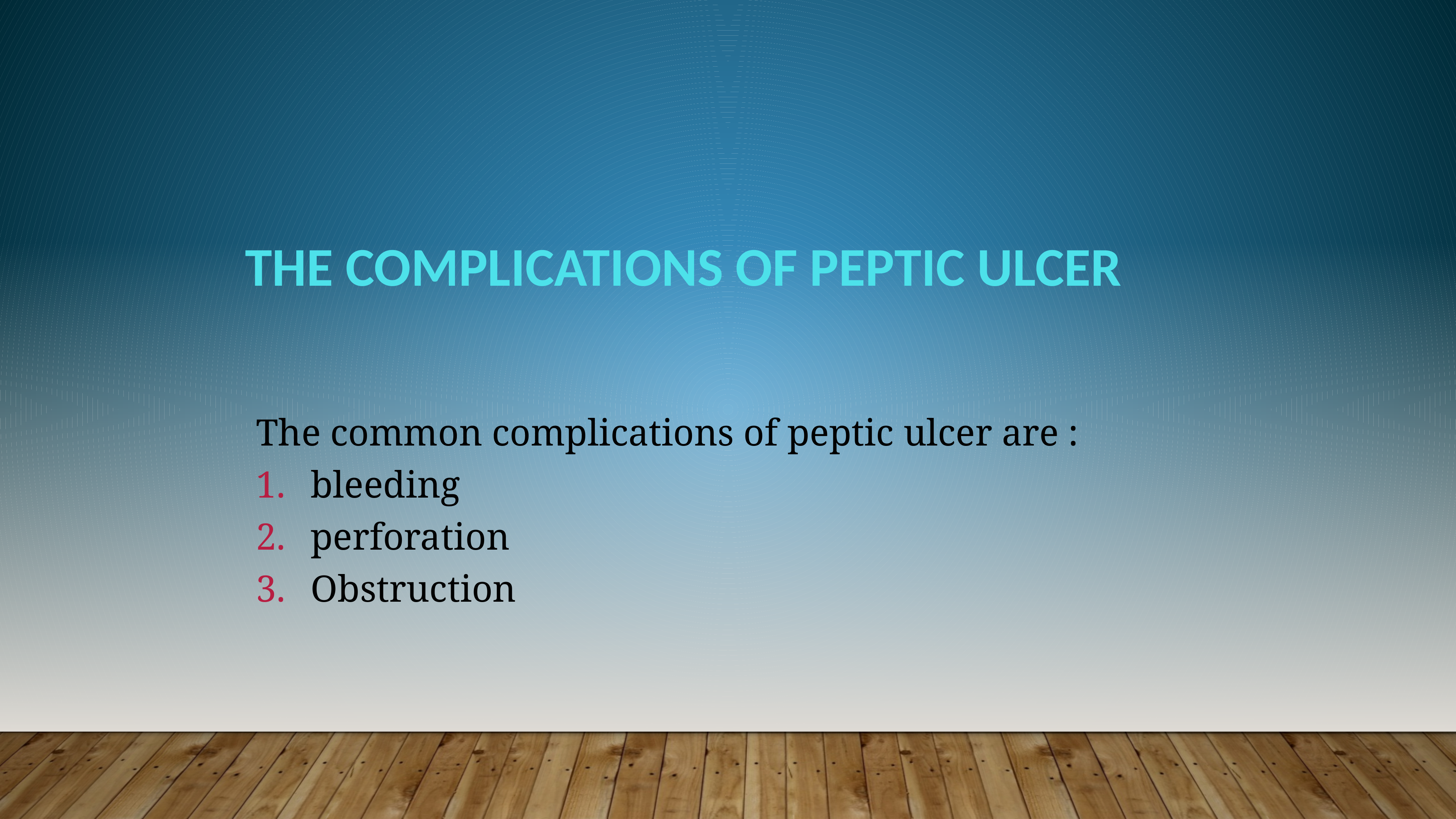

# The complications of peptic ulcer
The common complications of peptic ulcer are :
bleeding
perforation
Obstruction